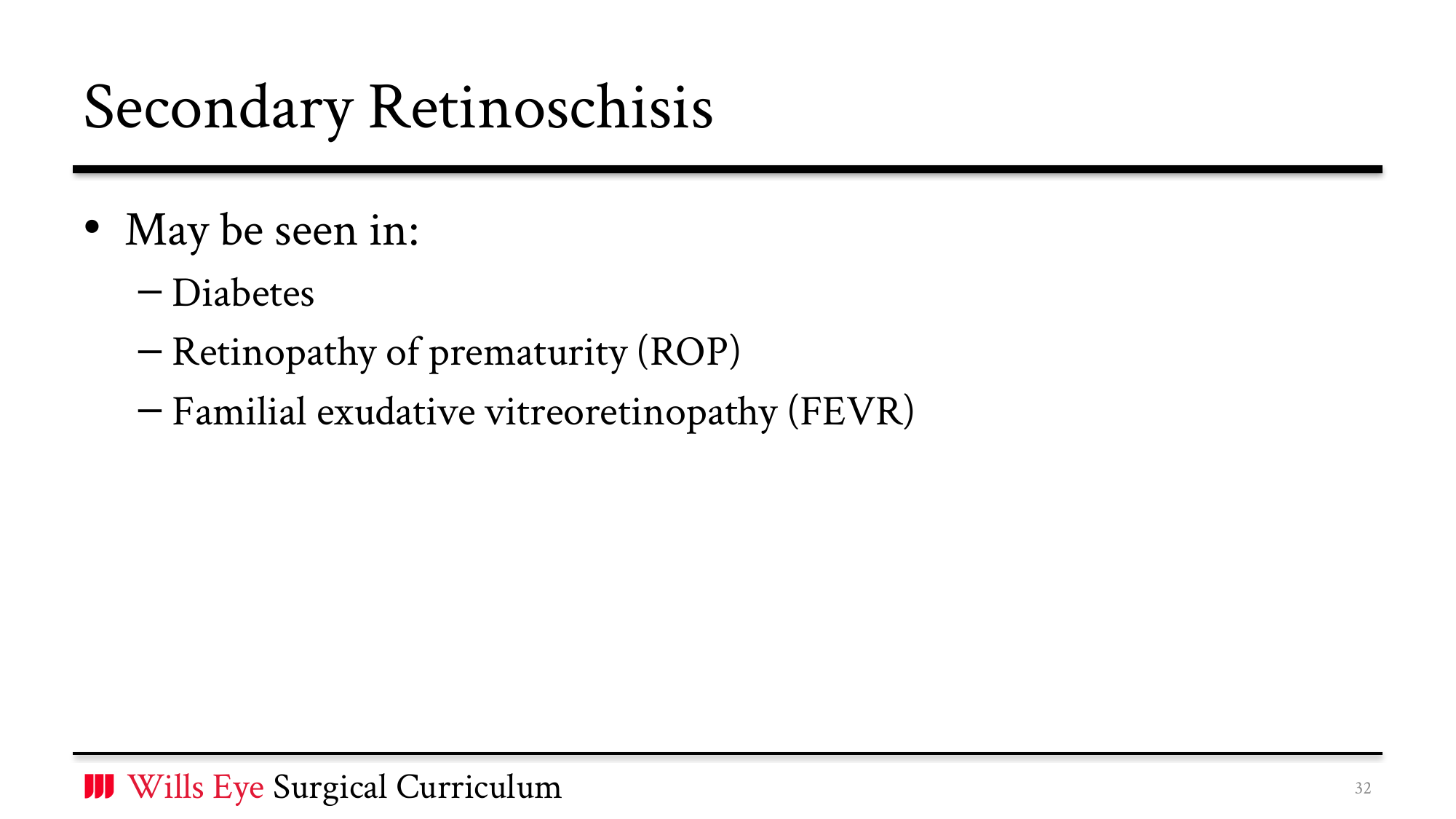

# Secondary Retinoschisis
May be seen in:
Diabetes
Retinopathy of prematurity (ROP)
Familial exudative vitreoretinopathy (FEVR)

32